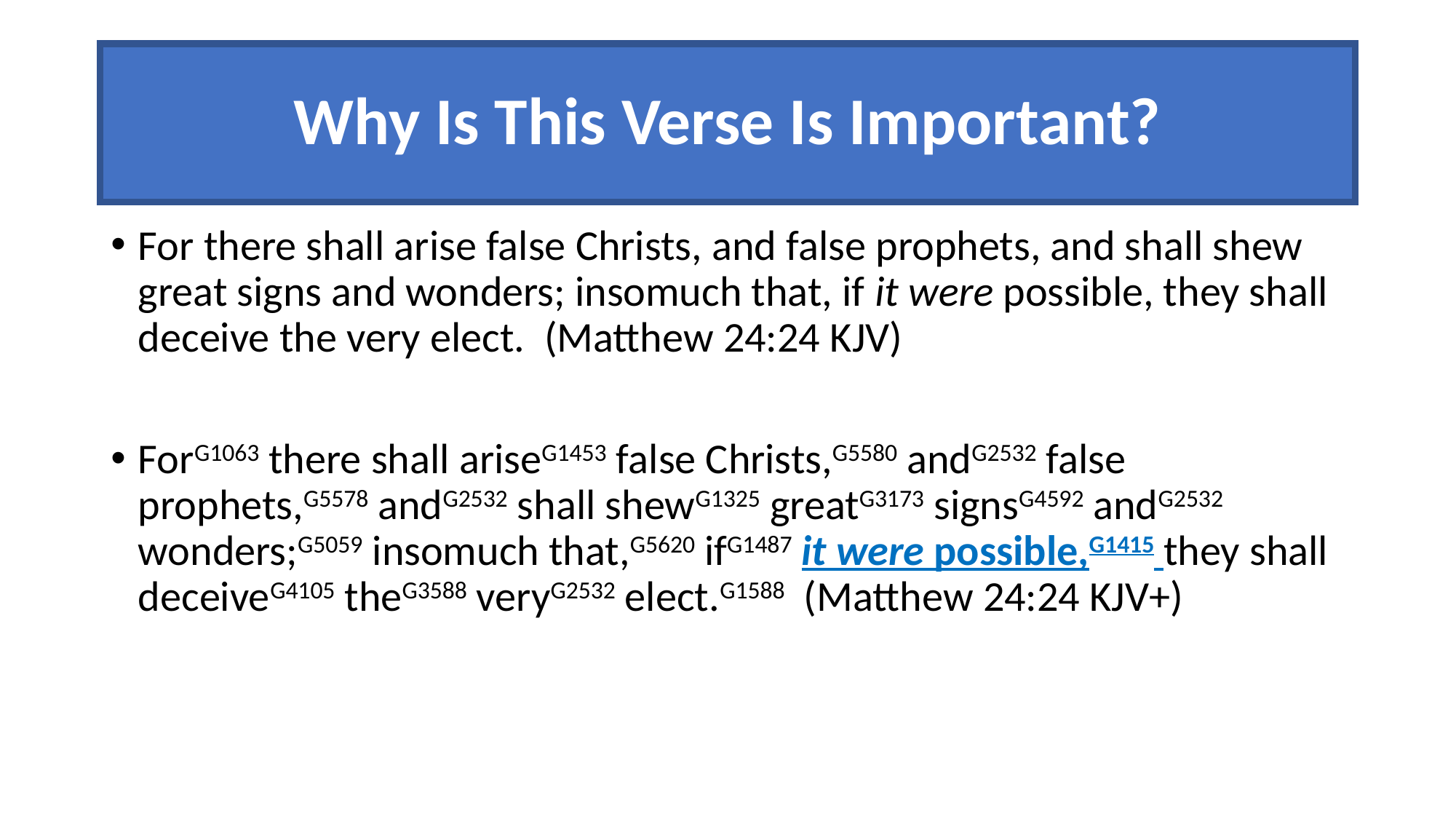

# Why Is This Verse Is Important?
For there shall arise false Christs, and false prophets, and shall shew great signs and wonders; insomuch that, if it were possible, they shall deceive the very elect.  (Matthew 24:24 KJV)

ForG1063 there shall ariseG1453 false Christs,G5580 andG2532 false prophets,G5578 andG2532 shall shewG1325 greatG3173 signsG4592 andG2532 wonders;G5059 insomuch that,G5620 ifG1487 it were possible,G1415 they shall deceiveG4105 theG3588 veryG2532 elect.G1588  (Matthew 24:24 KJV+)